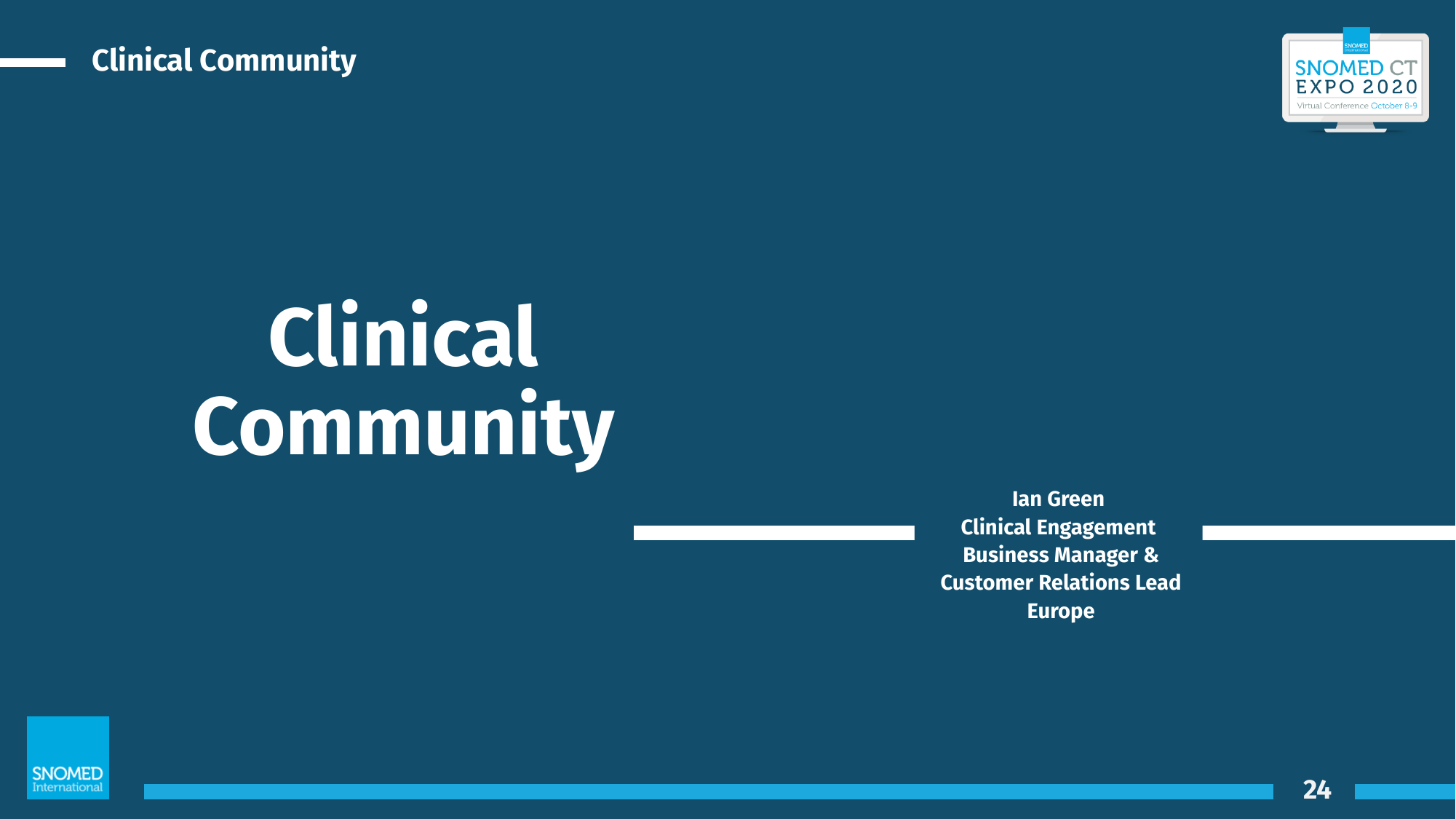

Clinical Community
# Clinical Community
Ian Green
Clinical Engagement
 Business Manager &
 Customer Relations Lead
 Europe